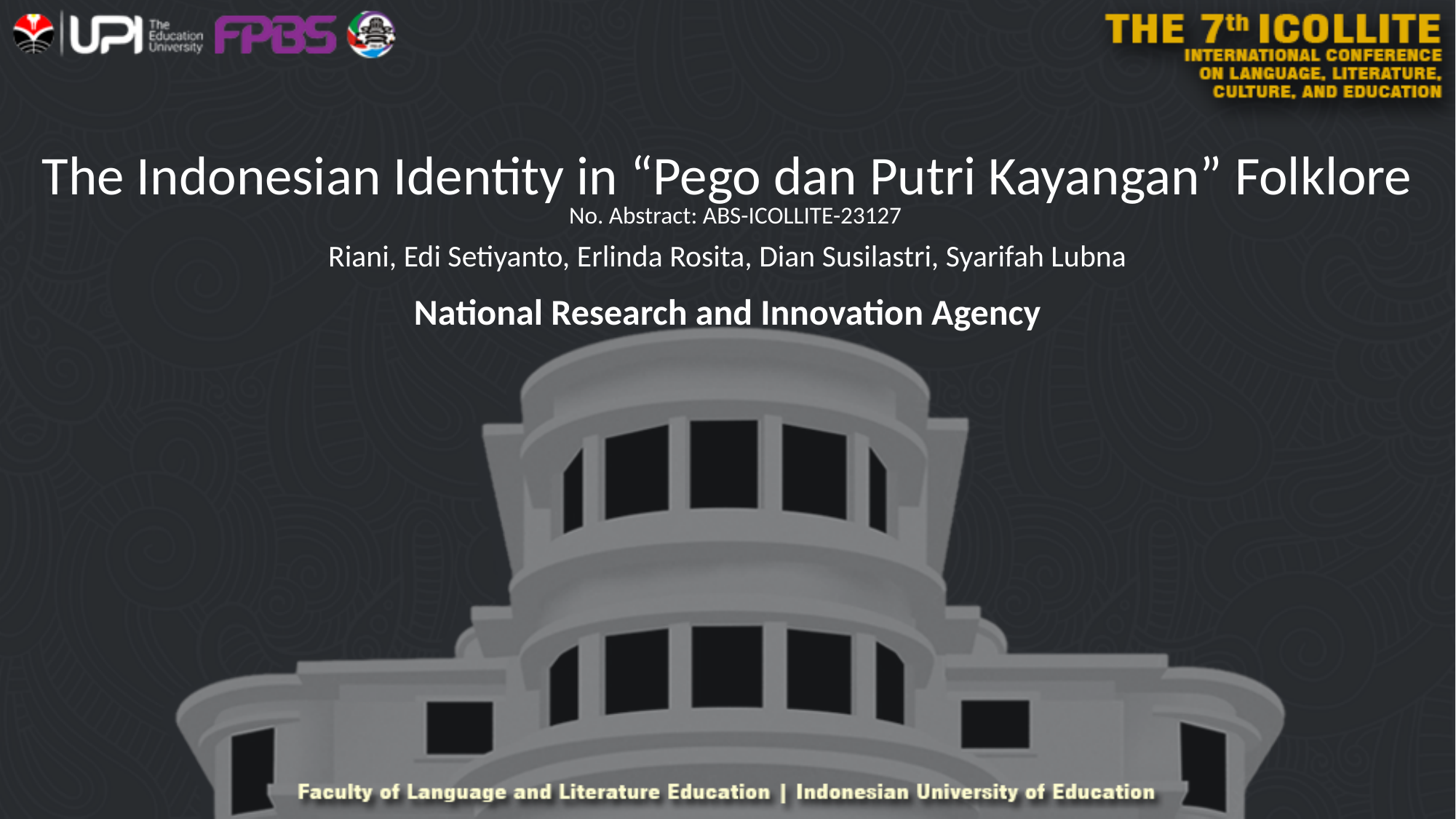

# The Indonesian Identity in “Pego dan Putri Kayangan” Folklore
No. Abstract: ABS-ICOLLITE-23127
Riani, Edi Setiyanto, Erlinda Rosita, Dian Susilastri, Syarifah Lubna
National Research and Innovation Agency